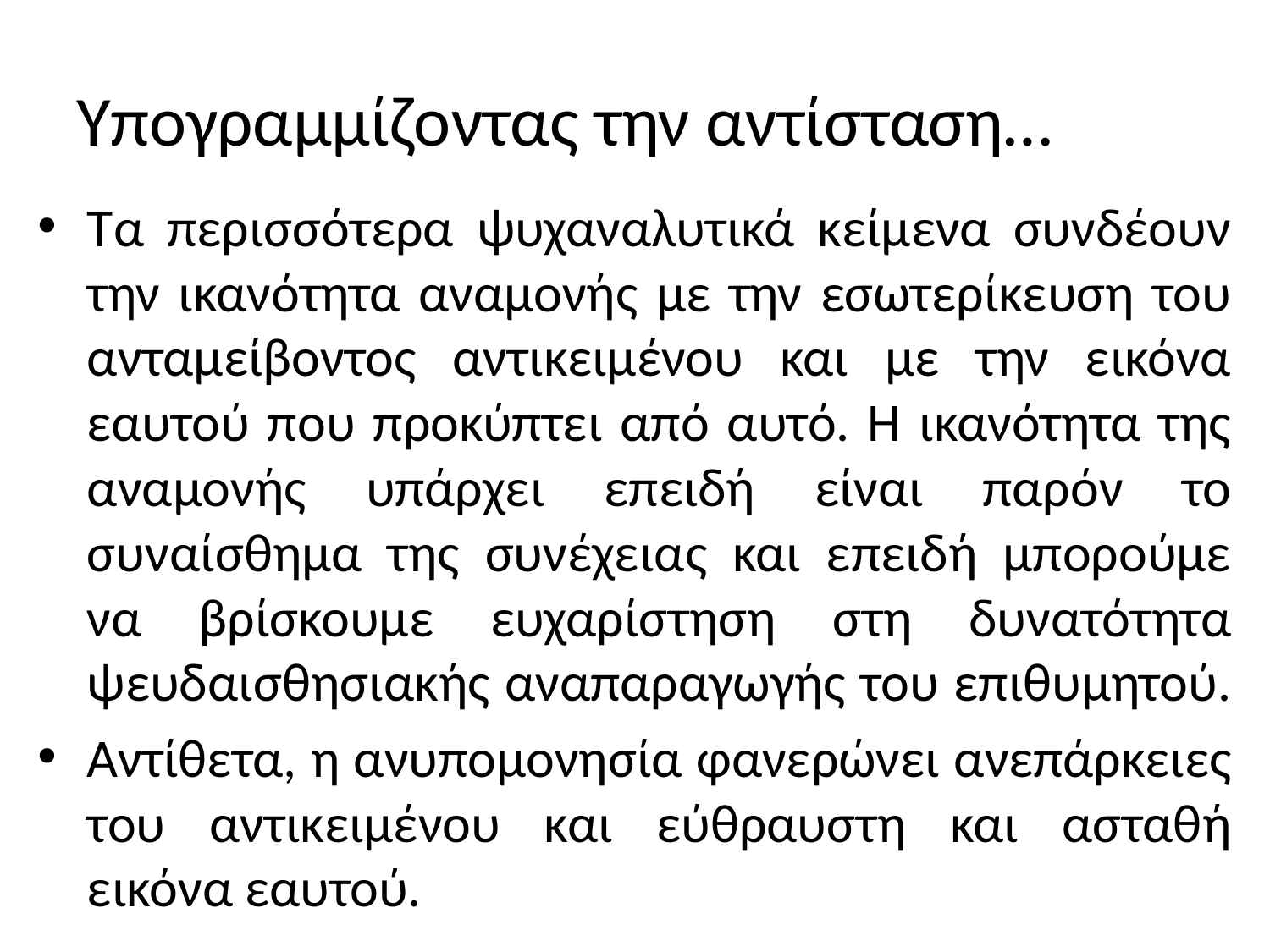

# Υπογραμμίζοντας την αντίσταση…
Τα περισσότερα ψυχαναλυτικά κείμενα συνδέουν την ικανότητα αναμονής με την εσωτερίκευση του ανταμείβοντος αντικειμένου και με την εικόνα εαυτού που προκύπτει από αυτό. Η ικανότητα της αναμονής υπάρχει επειδή είναι παρόν το συναίσθημα της συνέχειας και επειδή μπορούμε να βρίσκουμε ευχαρίστηση στη δυνατότητα ψευδαισθησιακής αναπαραγωγής του επιθυμητού.
Αντίθετα, η ανυπομονησία φανερώνει ανεπάρκειες του αντικειμένου και εύθραυστη και ασταθή εικόνα εαυτού.